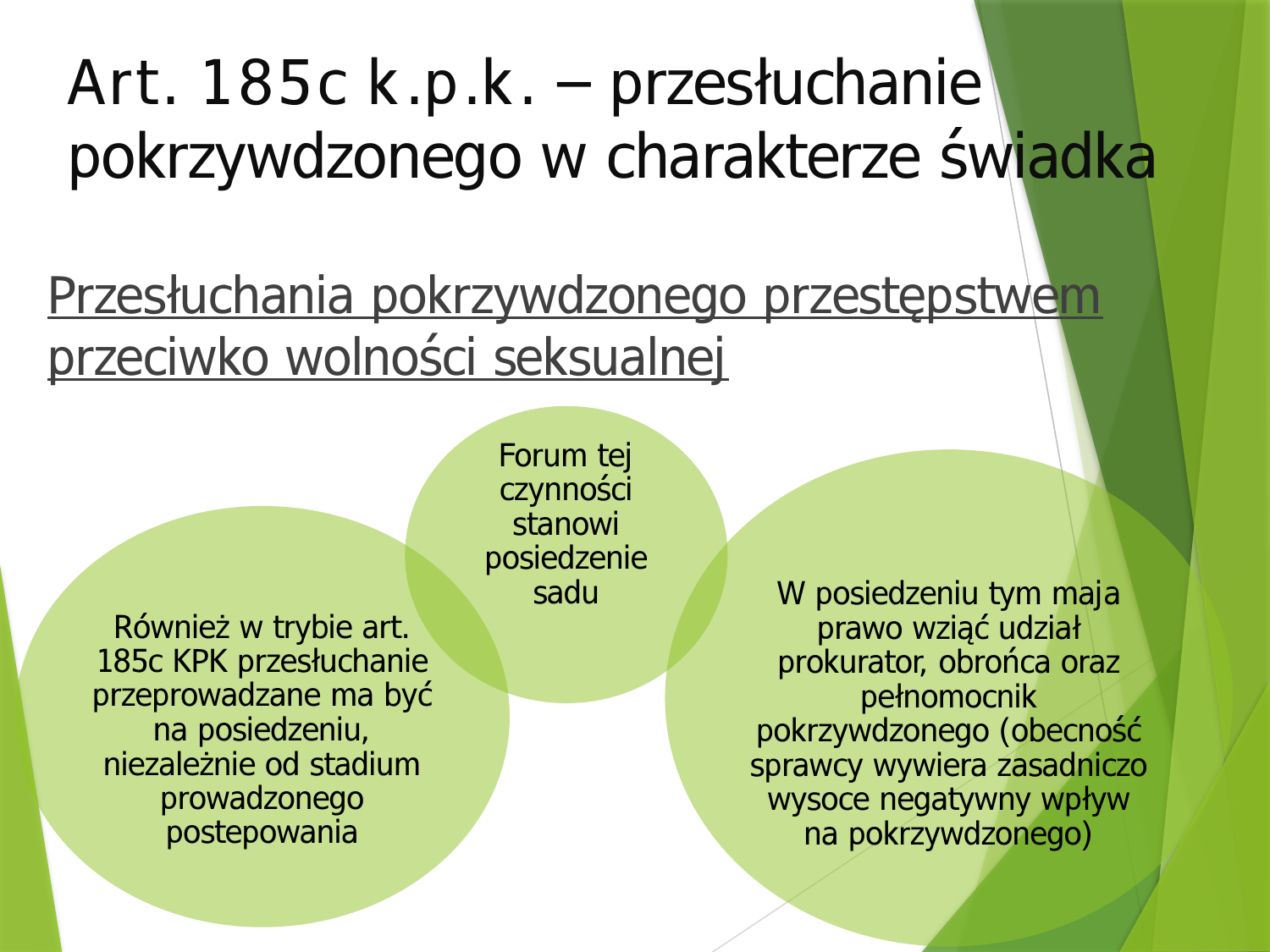

# Art. 185c k.p.k. – przesłuchanie pokrzywdzonego w charakterze świadka
Przesłuchania pokrzywdzonego przestępstwem przeciwko wolności seksualnej
Forum tej czynności stanowi posiedzenie sadu
W posiedzeniu tym maja prawo wziąć udział prokurator, obrońca oraz pełnomocnik pokrzywdzonego (obecność sprawcy wywiera zasadniczo wysoce negatywny wpływ na pokrzywdzonego)
Również w trybie art. 185c KPK przesłuchanie przeprowadzane ma być na posiedzeniu, niezależnie od stadium prowadzonego postepowania